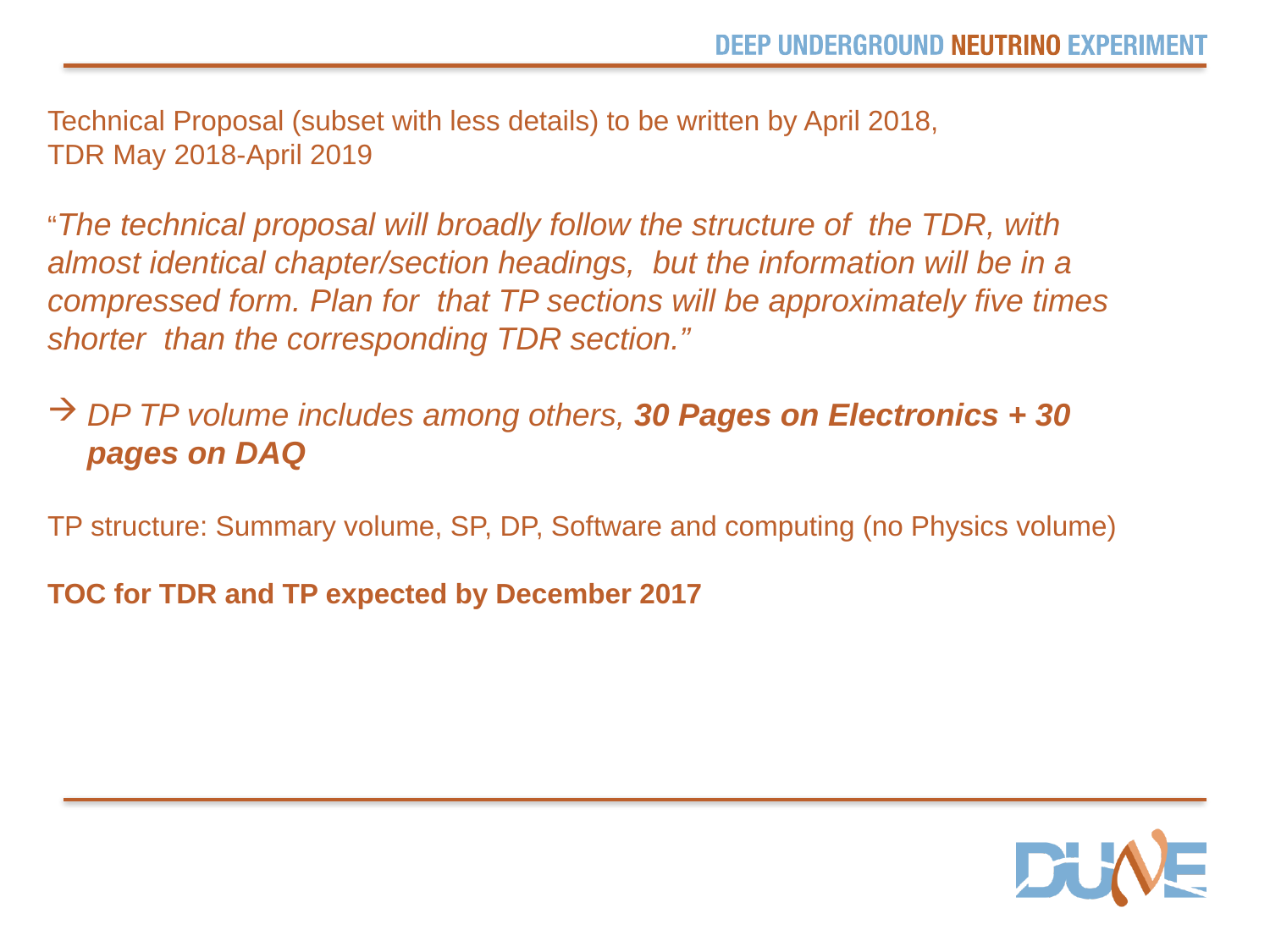

Technical Proposal (subset with less details) to be written by April 2018,
TDR May 2018-April 2019

“The technical proposal will broadly follow the structure of  the TDR, with almost identical chapter/section headings,  but the information will be in a compressed form. Plan for  that TP sections will be approximately five times shorter  than the corresponding TDR section.”

DP TP volume includes among others, 30 Pages on Electronics + 30 pages on DAQ

TP structure: Summary volume, SP, DP, Software and computing (no Physics volume)

TOC for TDR and TP expected by December 2017